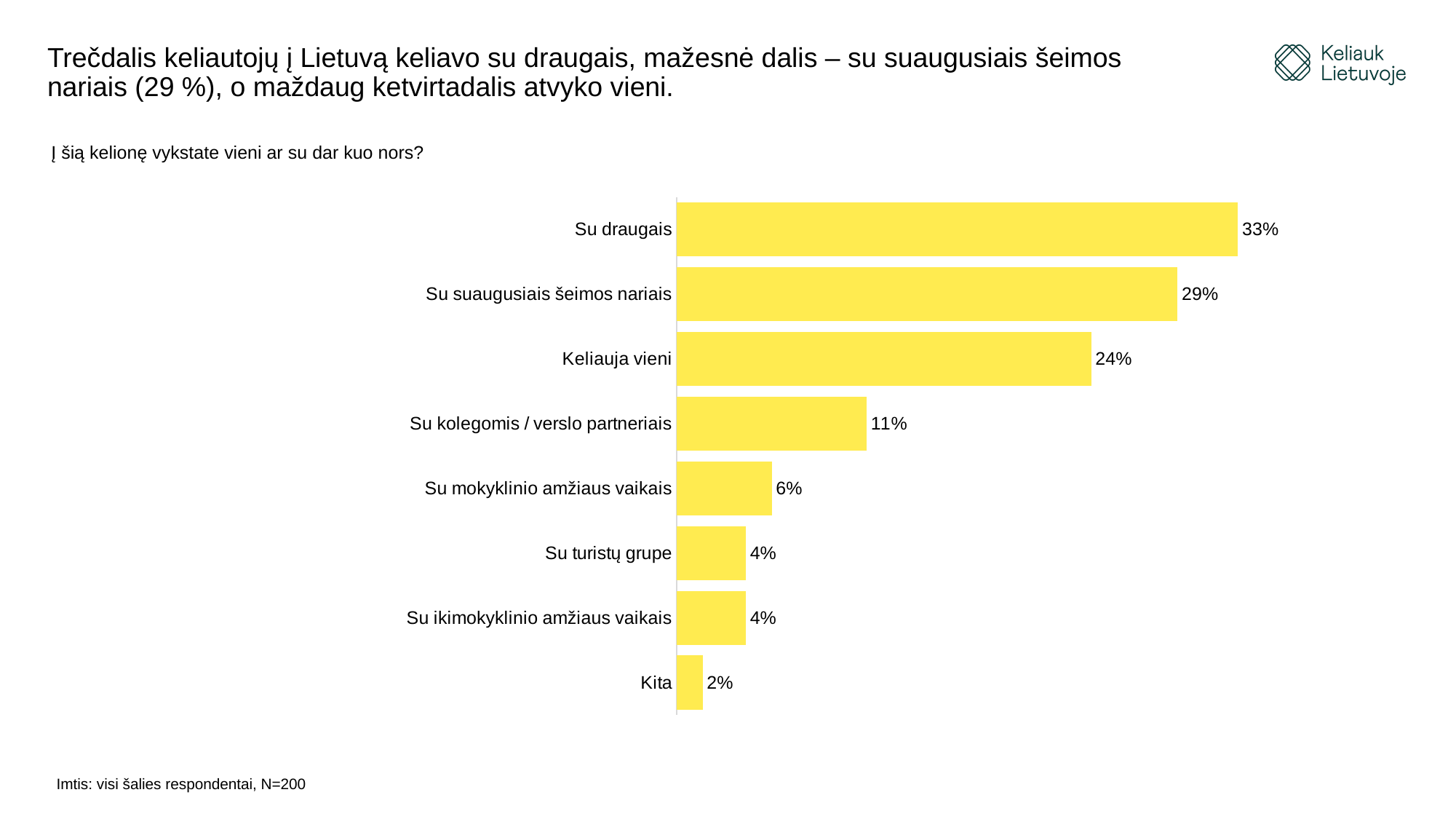

# Trečdalis keliautojų į Lietuvą keliavo su draugais, mažesnė dalis – su suaugusiais šeimos nariais (29 %), o maždaug ketvirtadalis atvyko vieni.
Į šią kelionę vykstate vieni ar su dar kuo nors?

### Chart

| Category | Percent  |
|---|---|
| Kita | 0.015 |
| Su ikimokyklinio amžiaus vaikais | 0.04 |
| Su turistų grupe | 0.04 |
| Su mokyklinio amžiaus vaikais | 0.055 |
| Su kolegomis / verslo partneriais | 0.11 |
| Keliauja vieni | 0.24 |
| Su suaugusiais šeimos nariais | 0.29 |
| Su draugais | 0.325 |
Imtis: visi šalies respondentai, N=200